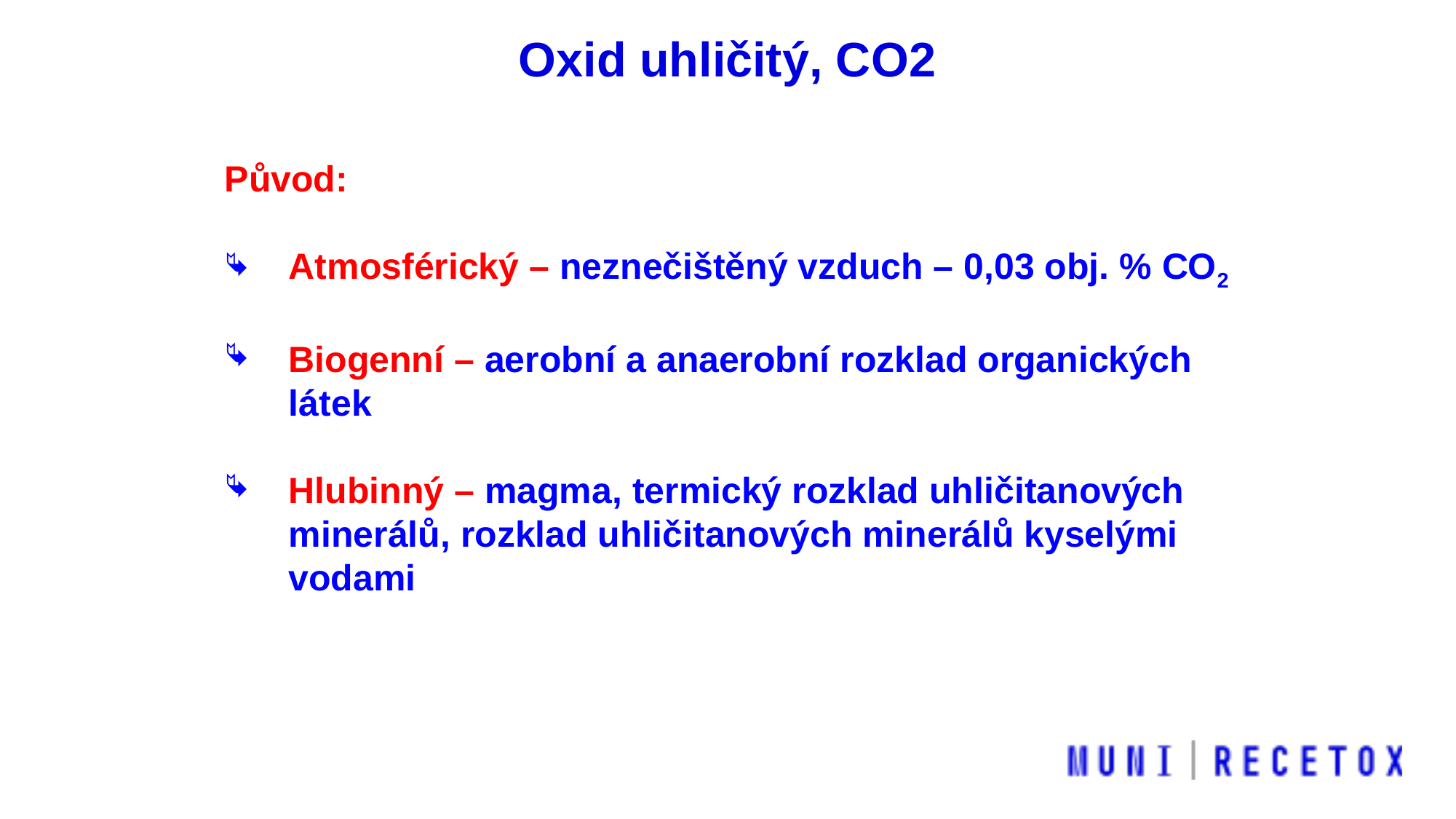

Oxid uhličitý, CO2

Původ:

Atmosférický – neznečištěný vzduch – 0,03 obj. % CO2

Biogenní – aerobní a anaerobní rozklad organických látek

Hlubinný – magma, termický rozklad uhličitanových minerálů, rozklad uhličitanových minerálů kyselými vodami